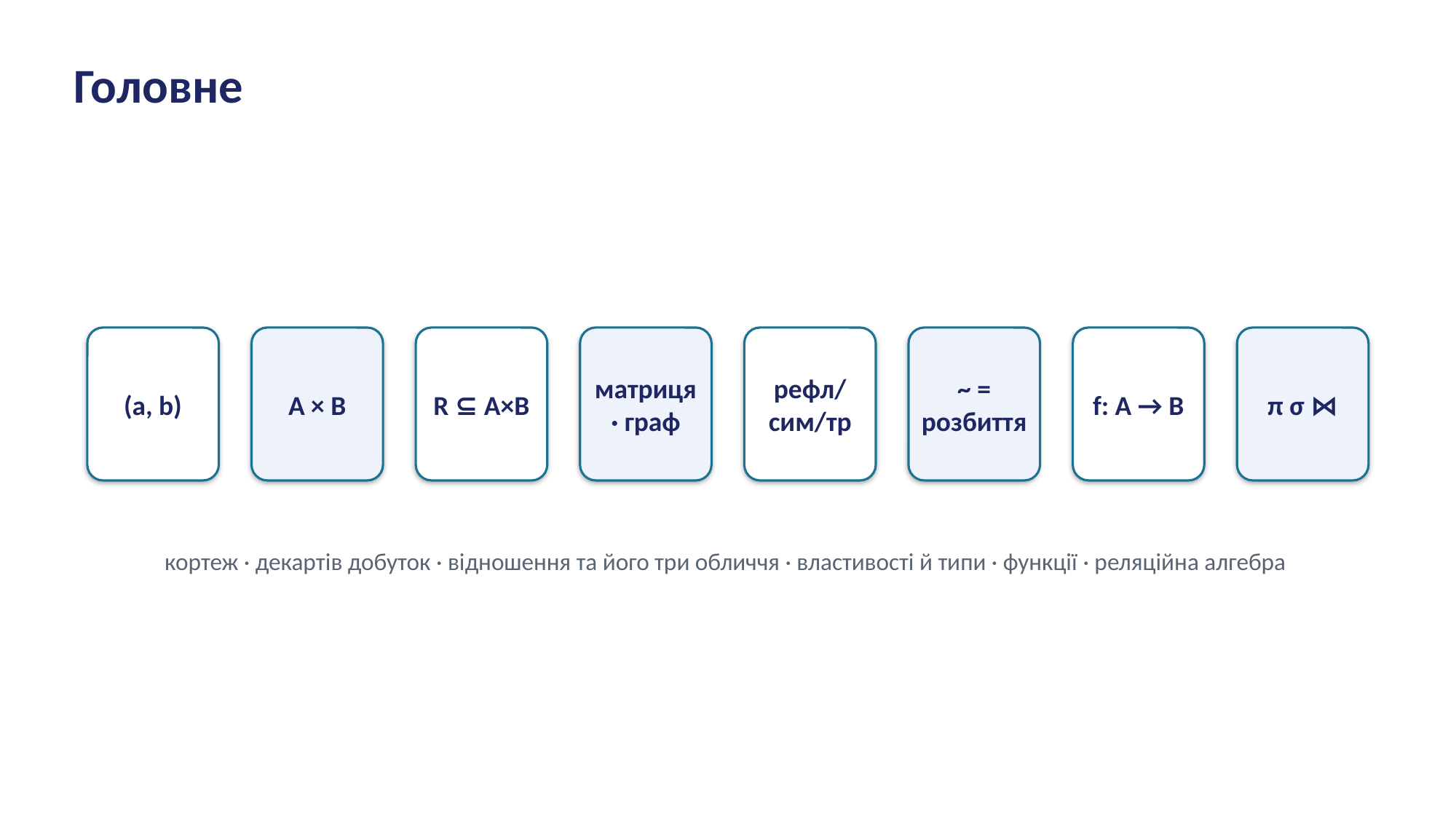

Головне
(a, b)
A × B
R ⊆ A×B
матриця · граф
рефл/сим/тр
~ = розбиття
f: A → B
π σ ⋈
кортеж · декартів добуток · відношення та його три обличчя · властивості й типи · функції · реляційна алгебра